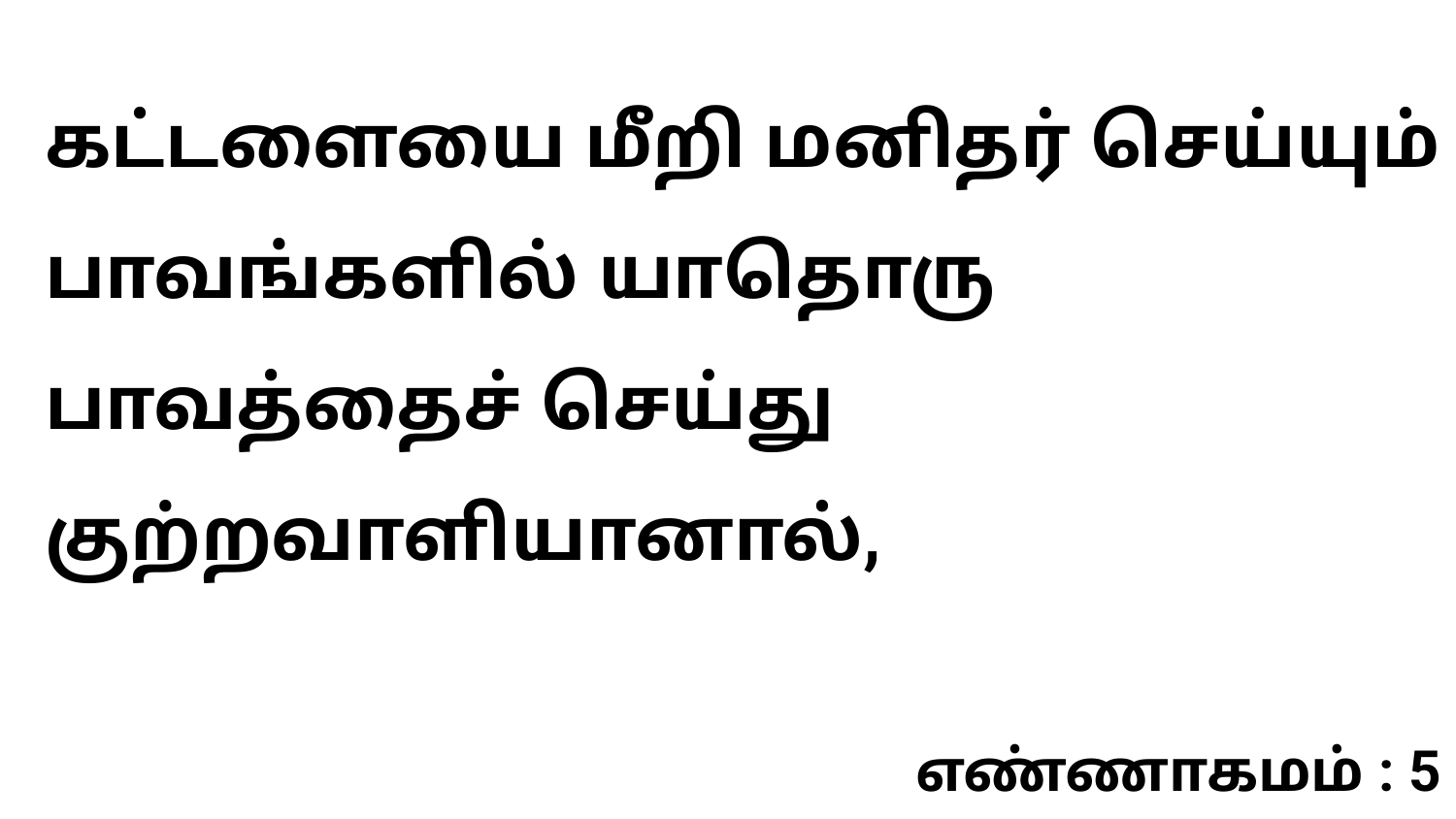

கட்டளையை மீறி மனிதர் செய்யும் பாவங்களில் யாதொரு பாவத்தைச் செய்து குற்றவாளியானால்,
எண்ணாகமம் : 5